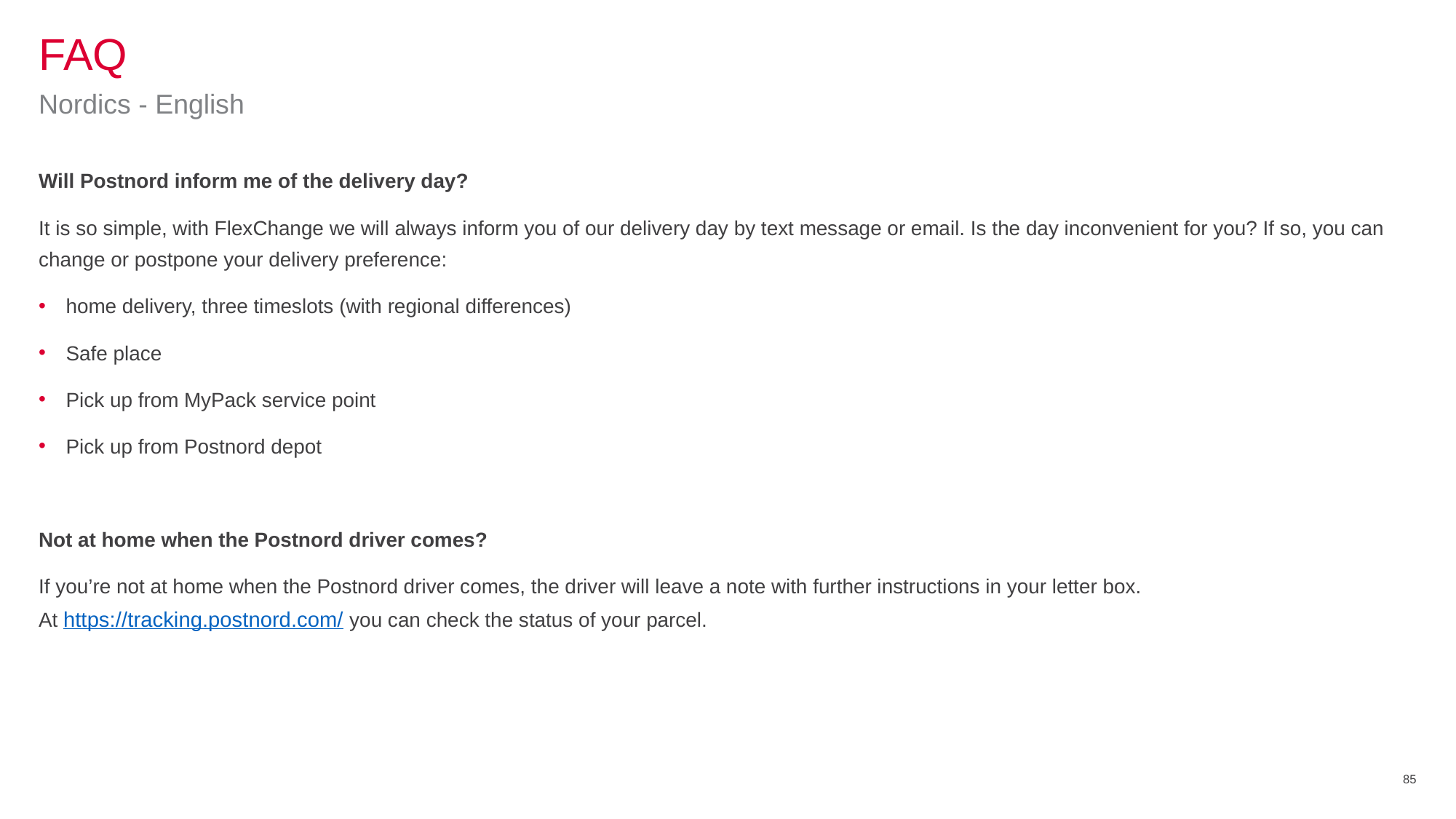

# FAQ
Nordics - English
Will Postnord inform me of the delivery day?
It is so simple, with FlexChange we will always inform you of our delivery day by text message or email. Is the day inconvenient for you? If so, you can change or postpone your delivery preference:
home delivery, three timeslots (with regional differences)
Safe place
Pick up from MyPack service point
Pick up from Postnord depot

Not at home when the Postnord driver comes?
If you’re not at home when the Postnord driver comes, the driver will leave a note with further instructions in your letter box.
At https://tracking.postnord.com/ you can check the status of your parcel.

85